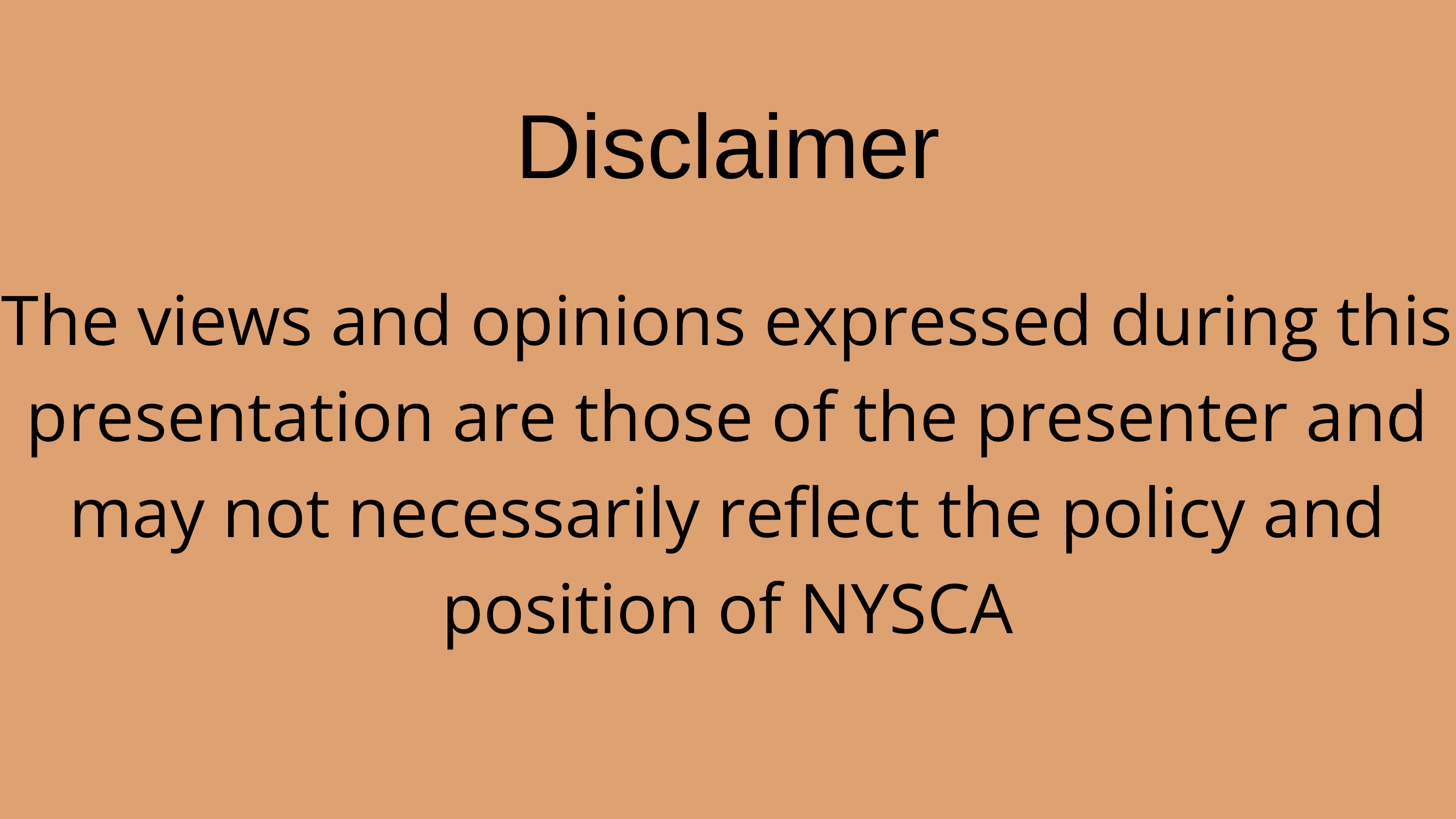

Disclaimer
The views and opinions expressed during this presentation are those of the presenter and may not necessarily reflect the policy and position of NYSCA